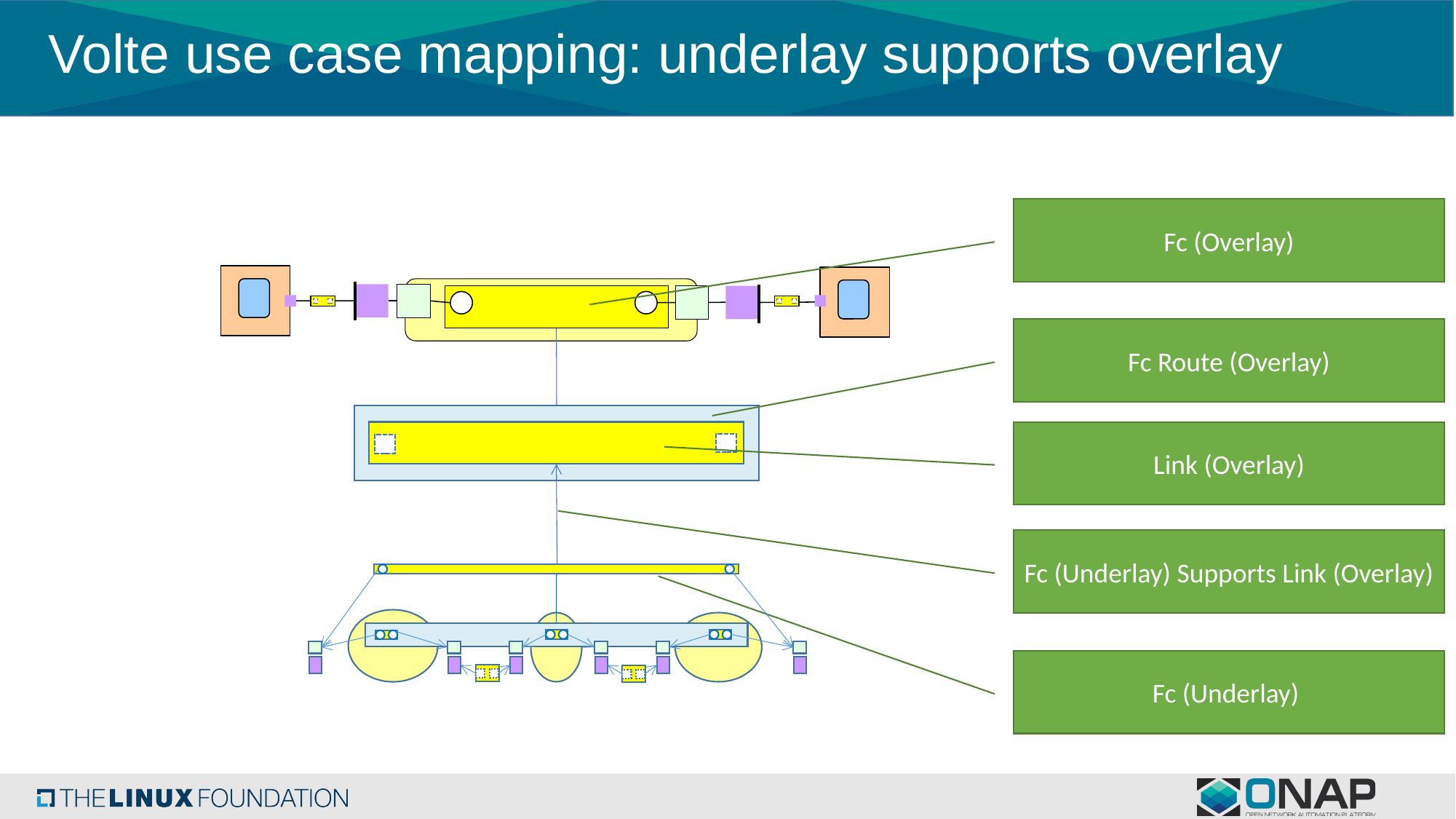

# Volte use case mapping: underlay supports overlay
Fc (Overlay)

Fc Route (Overlay)

Link (Overlay)

Fc (Underlay) Supports Link (Overlay)

Fc (Underlay)